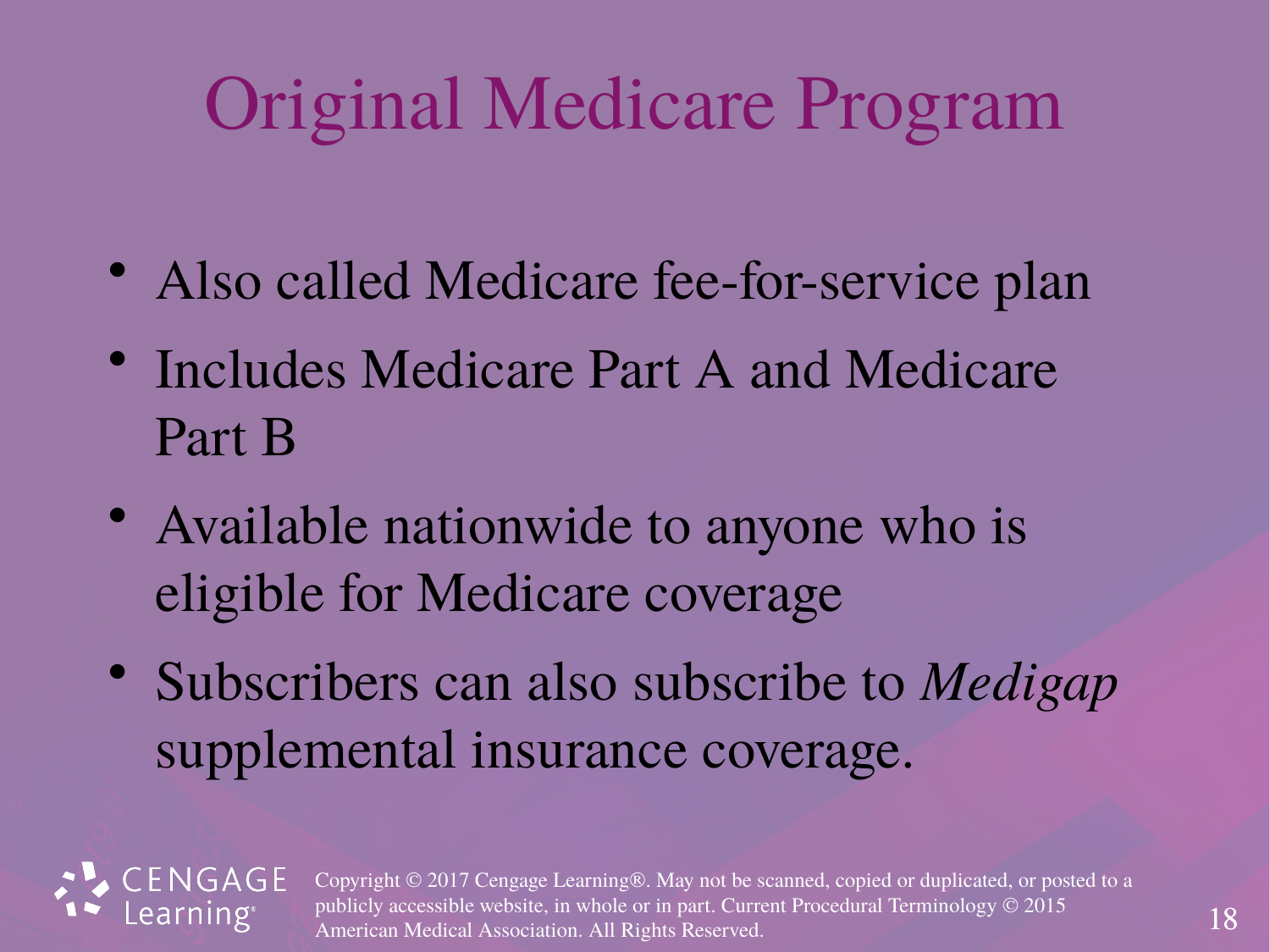

# Original Medicare Program
Also called Medicare fee-for-service plan
Includes Medicare Part A and Medicare Part B
Available nationwide to anyone who is eligible for Medicare coverage
Subscribers can also subscribe to Medigap supplemental insurance coverage.